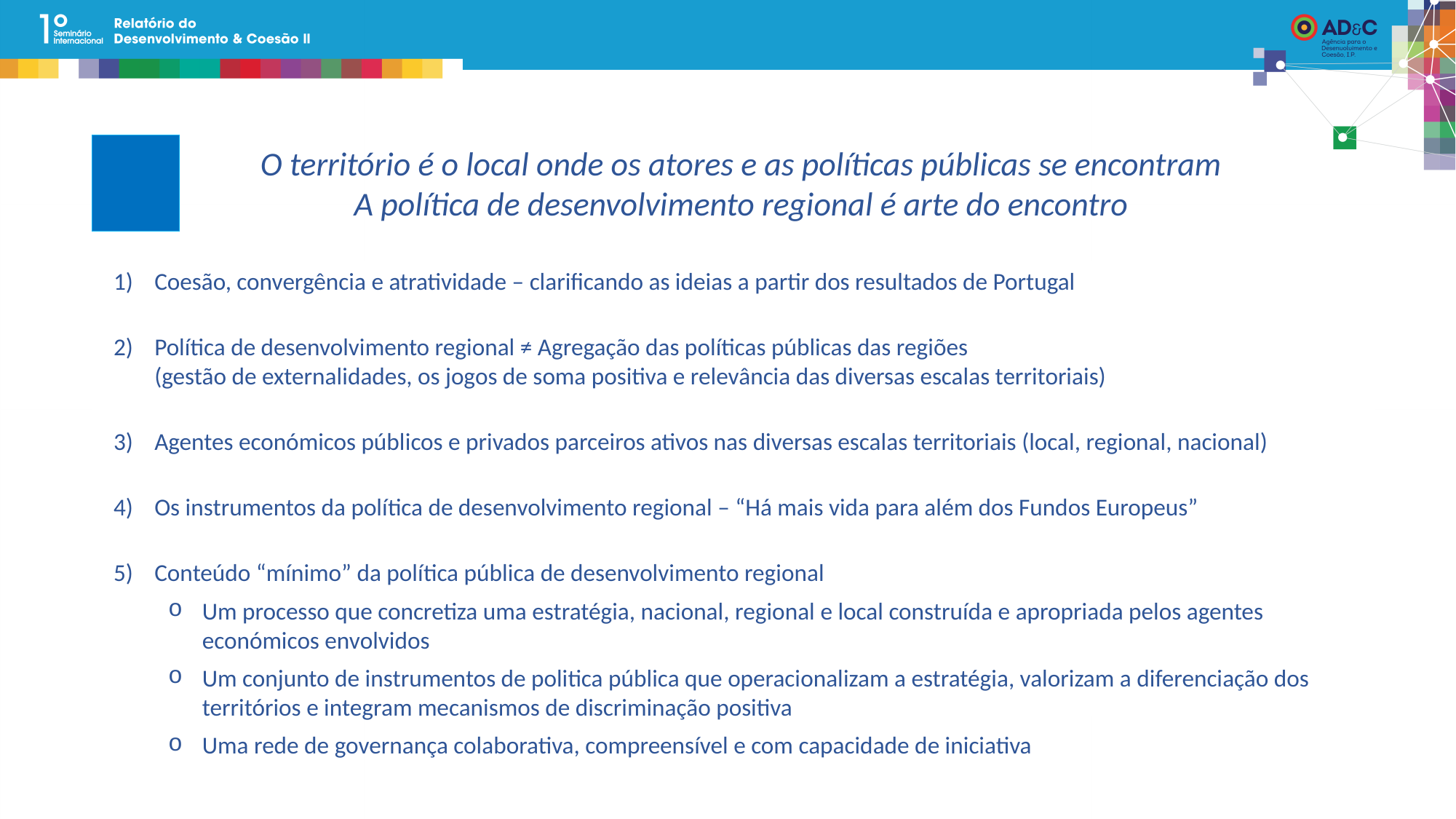

# O território é o local onde os atores e as políticas públicas se encontram A política de desenvolvimento regional é arte do encontro

Coesão, convergência e atratividade – clarificando as ideias a partir dos resultados de Portugal
Política de desenvolvimento regional ≠ Agregação das políticas públicas das regiões
(gestão de externalidades, os jogos de soma positiva e relevância das diversas escalas territoriais)
Agentes económicos públicos e privados parceiros ativos nas diversas escalas territoriais (local, regional, nacional)
Os instrumentos da política de desenvolvimento regional – “Há mais vida para além dos Fundos Europeus”
Conteúdo “mínimo” da política pública de desenvolvimento regional
Um processo que concretiza uma estratégia, nacional, regional e local construída e apropriada pelos agentes económicos envolvidos
Um conjunto de instrumentos de politica pública que operacionalizam a estratégia, valorizam a diferenciação dos territórios e integram mecanismos de discriminação positiva
Uma rede de governança colaborativa, compreensível e com capacidade de iniciativa